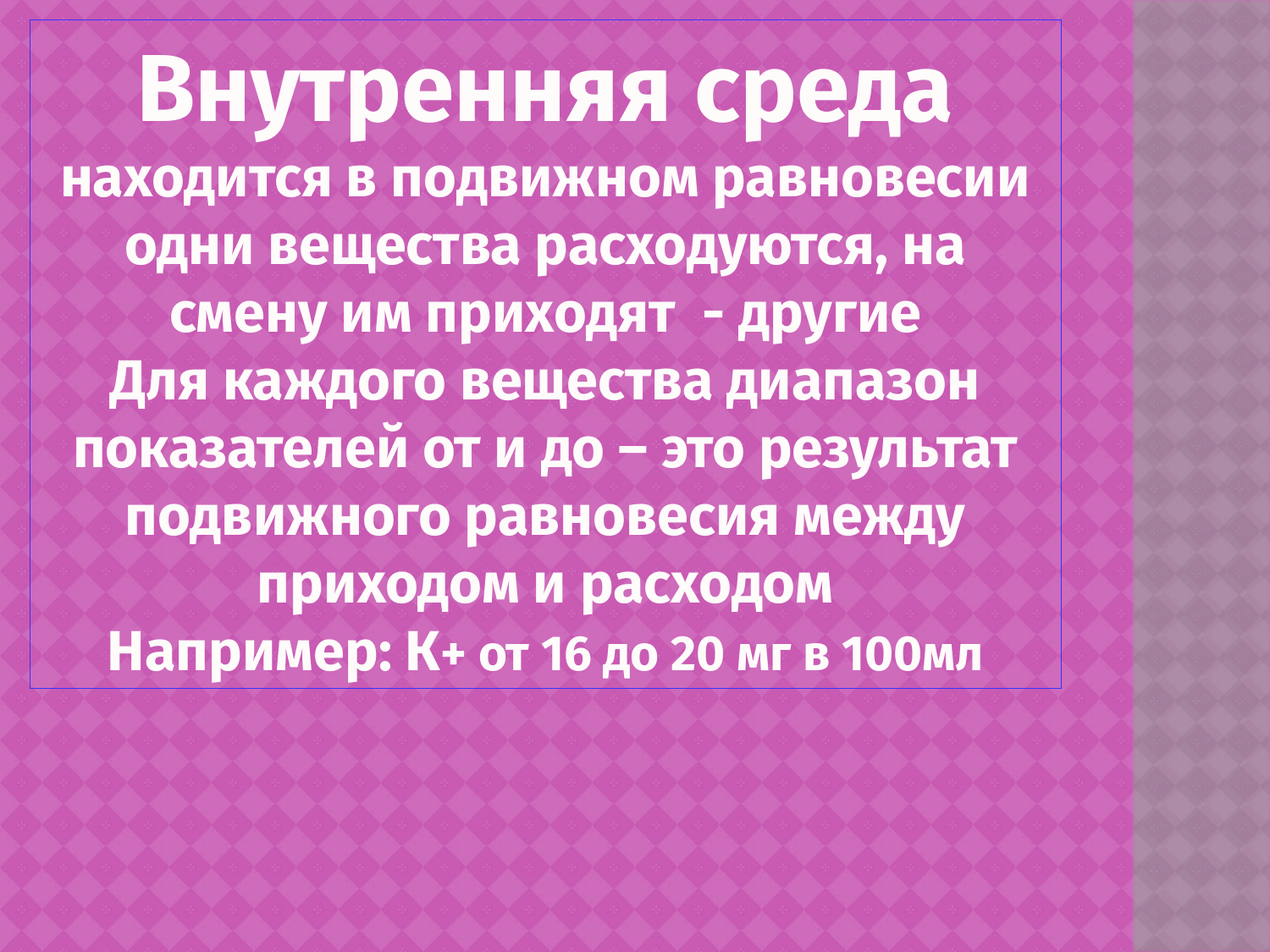

Внутренняя среда находится в подвижном равновесии одни вещества расходуются, на смену им приходят  - другие
Для каждого вещества диапазон показателей от и до – это результат подвижного равновесия между приходом и расходом
Например: К+ от 16 до 20 мг в 100мл